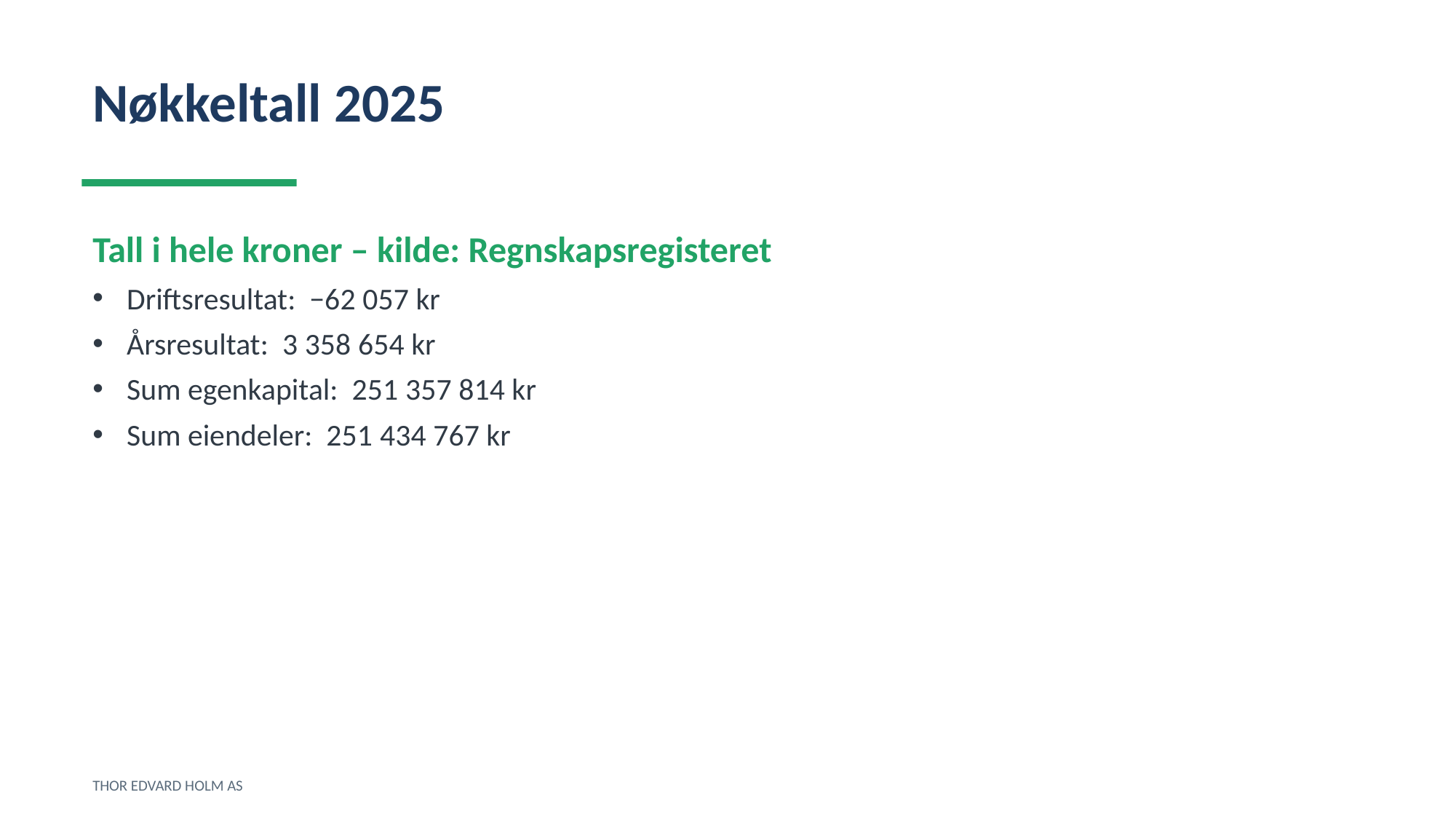

Nøkkeltall 2025

Tall i hele kroner – kilde: Regnskapsregisteret
Driftsresultat:  −62 057 kr
Årsresultat:  3 358 654 kr
Sum egenkapital:  251 357 814 kr
Sum eiendeler:  251 434 767 kr
THOR EDVARD HOLM AS